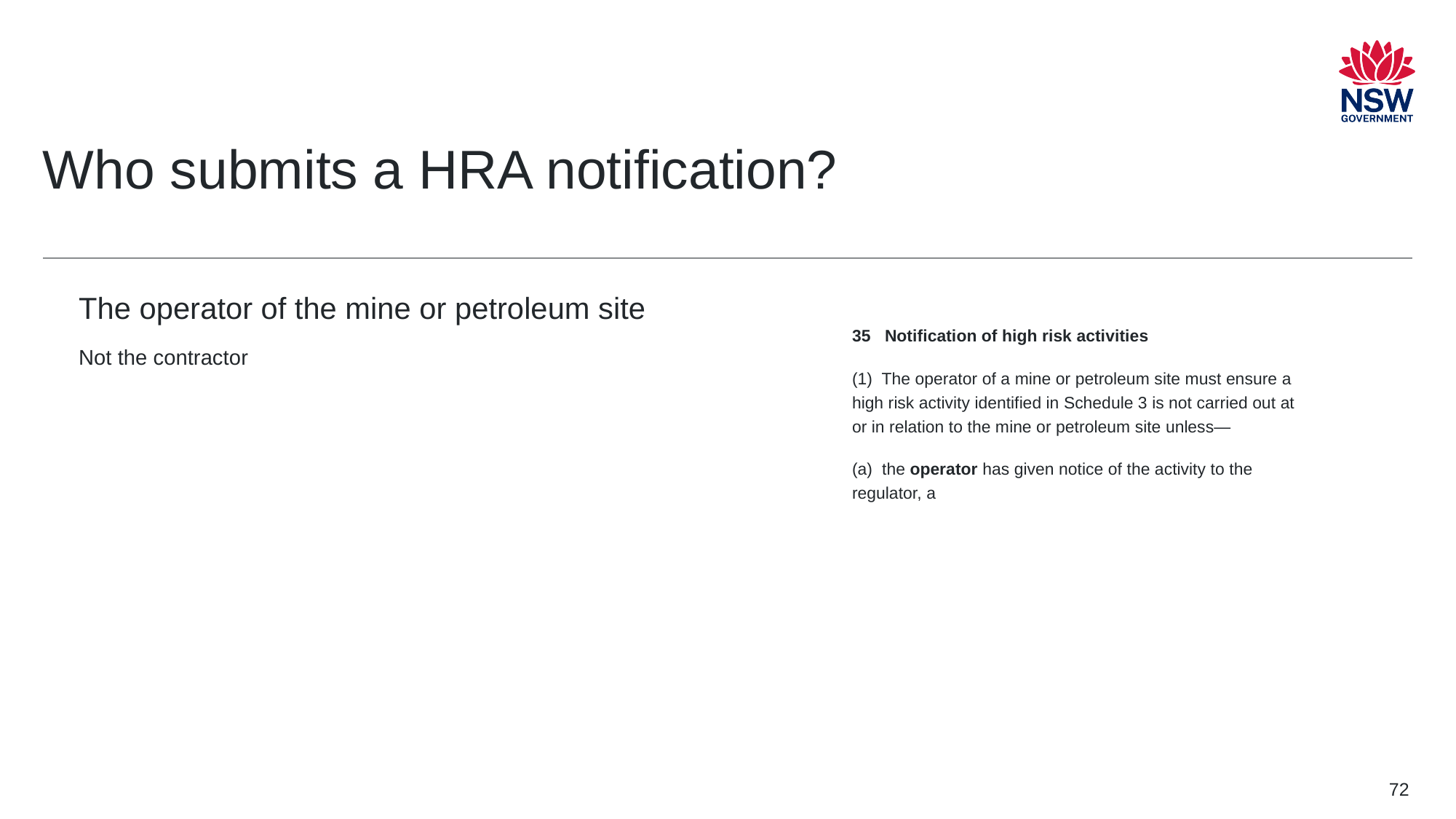

# Who submits a HRA notification?
The operator of the mine or petroleum site
Not the contractor

35   Notification of high risk activities
(1)  The operator of a mine or petroleum site must ensure a high risk activity identified in Schedule 3 is not carried out at or in relation to the mine or petroleum site unless—
(a)  the operator has given notice of the activity to the regulator, a
72